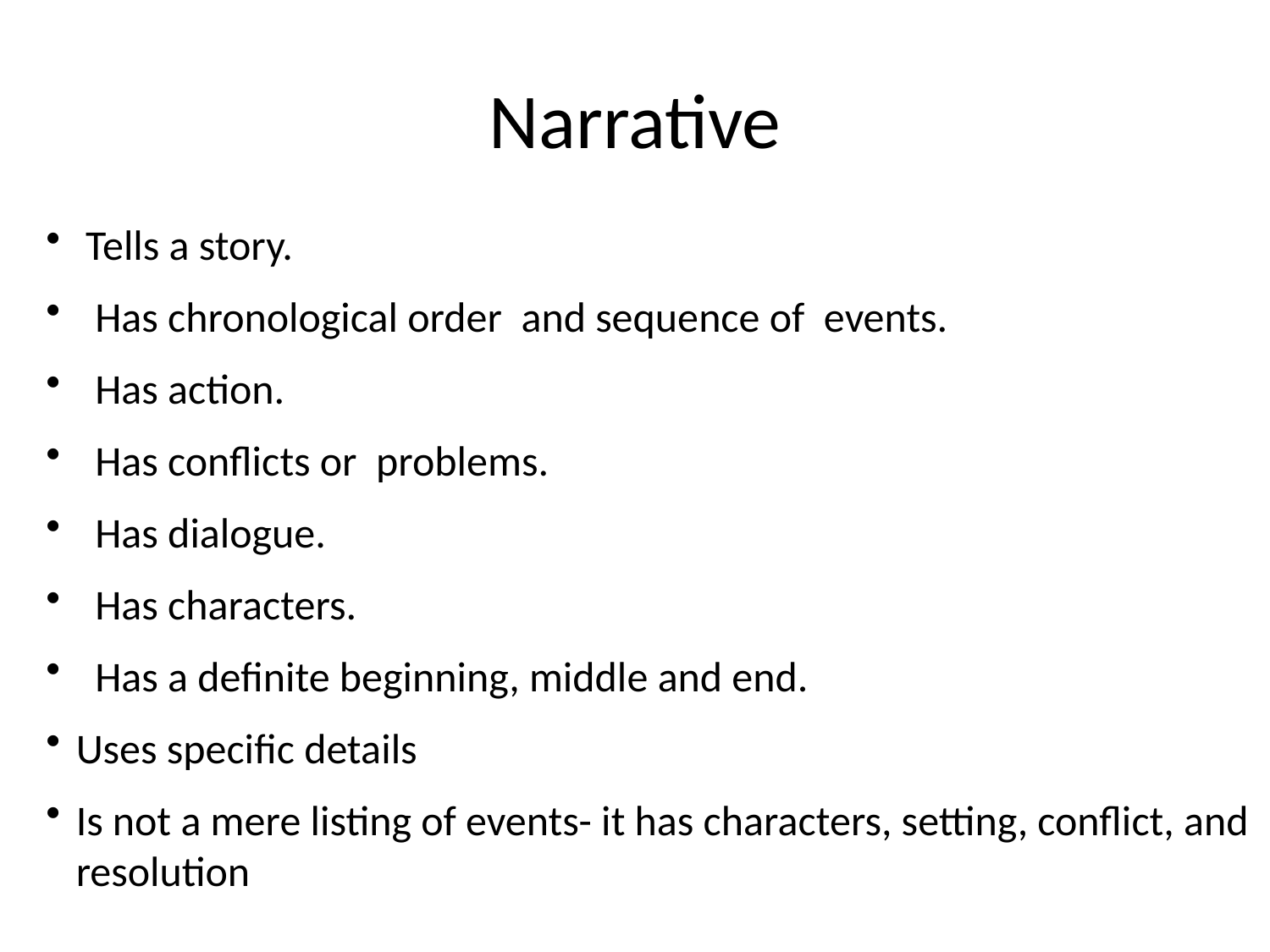

# Narrative
 Tells a story.
  Has chronological order  and sequence of  events.
  Has action.
  Has conflicts or  problems.
  Has dialogue.
  Has characters.
  Has a definite beginning, middle and end.
Uses specific details
Is not a mere listing of events- it has characters, setting, conflict, and resolution